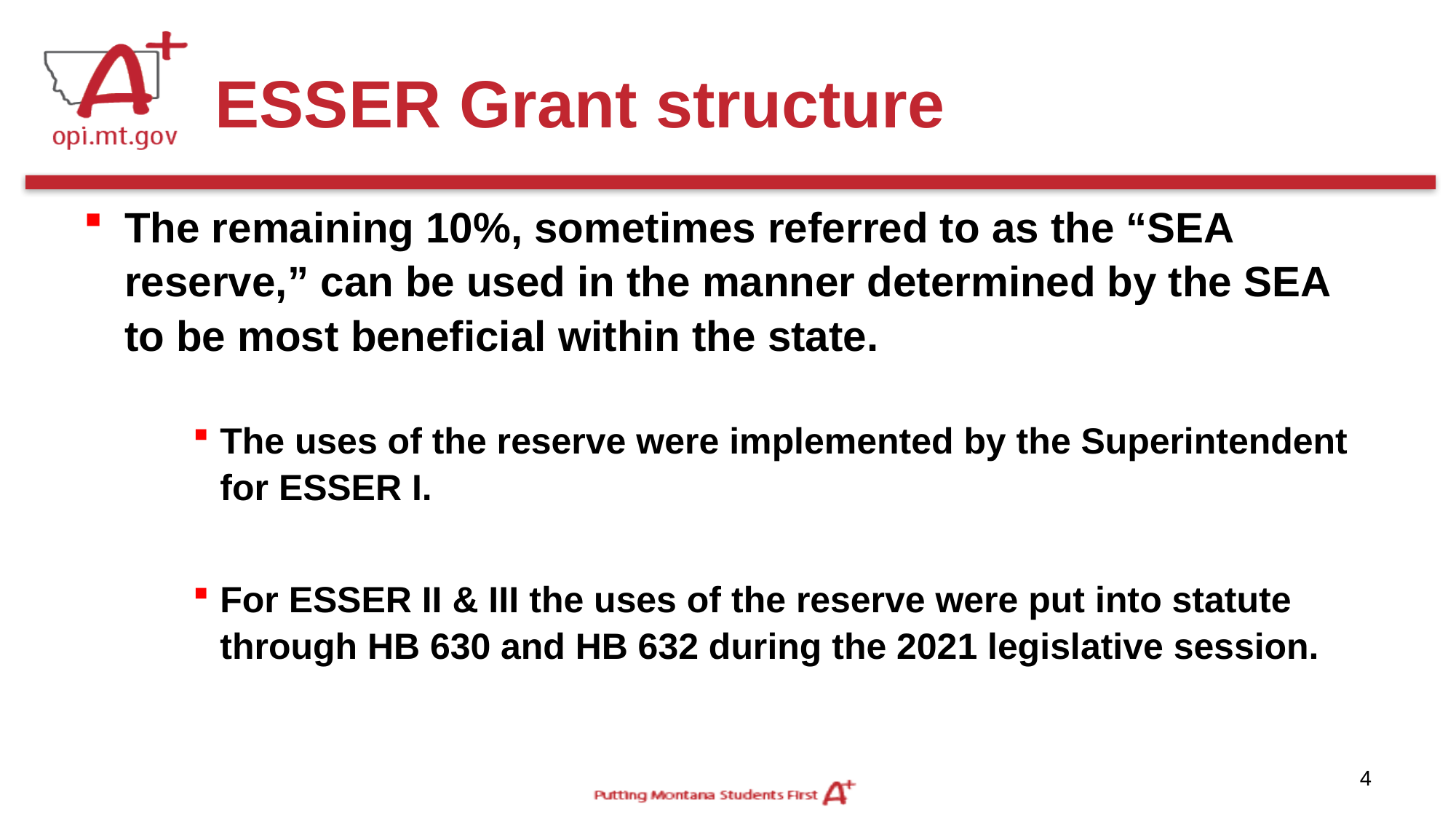

# ESSER Grant structure
The remaining 10%, sometimes referred to as the “SEA reserve,” can be used in the manner determined by the SEA to be most beneficial within the state.

The uses of the reserve were implemented by the Superintendent for ESSER I.

For ESSER II & III the uses of the reserve were put into statute through HB 630 and HB 632 during the 2021 legislative session.

4